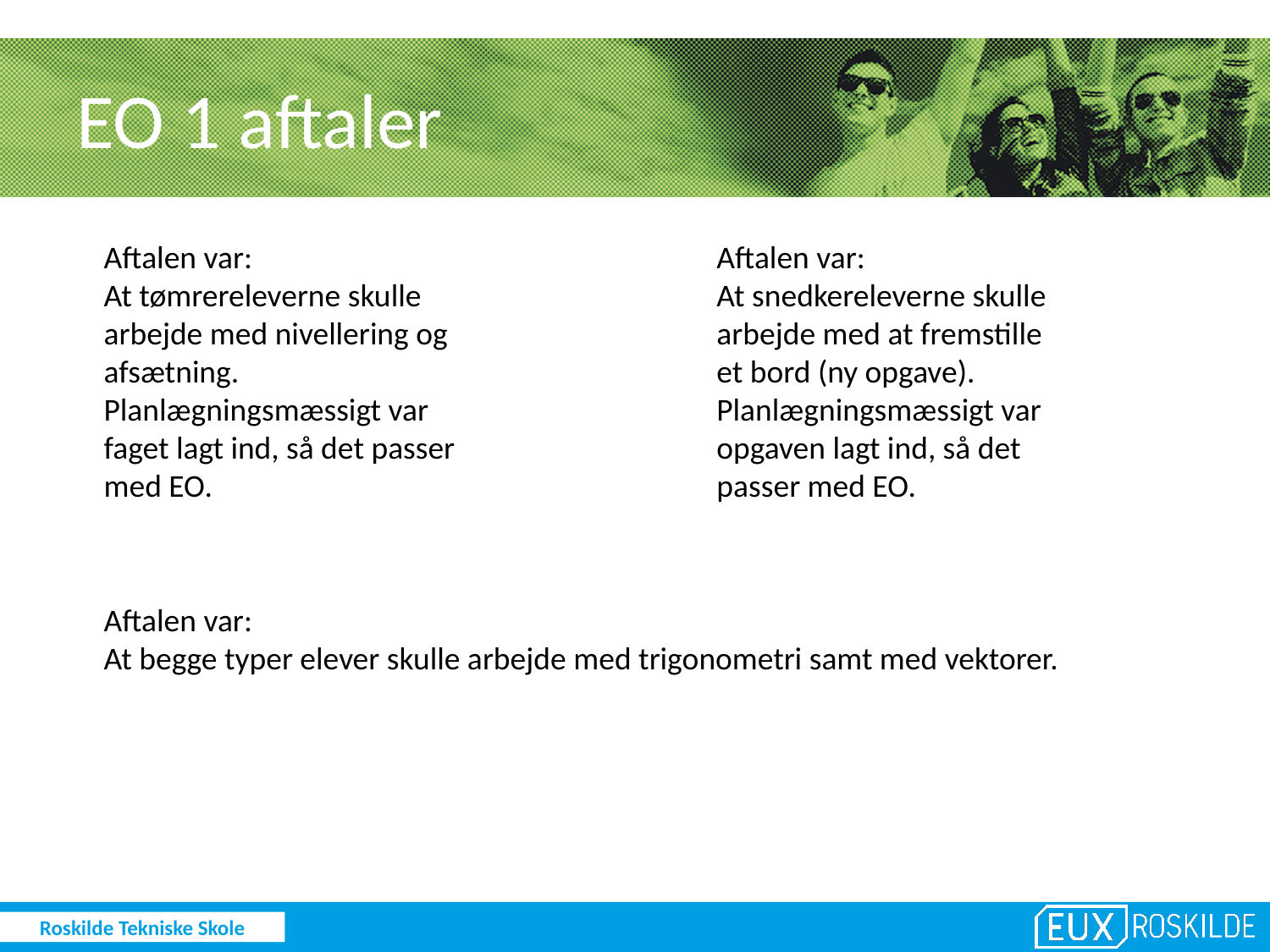

# EO 1 aftaler
Aftalen var:
At snedkereleverne skulle arbejde med at fremstille et bord (ny opgave).
Planlægningsmæssigt var opgaven lagt ind, så det passer med EO.

Aftalen var:
At tømrereleverne skulle arbejde med nivellering og afsætning.
Planlægningsmæssigt var faget lagt ind, så det passer med EO.

Aftalen var:
At begge typer elever skulle arbejde med trigonometri samt med vektorer.